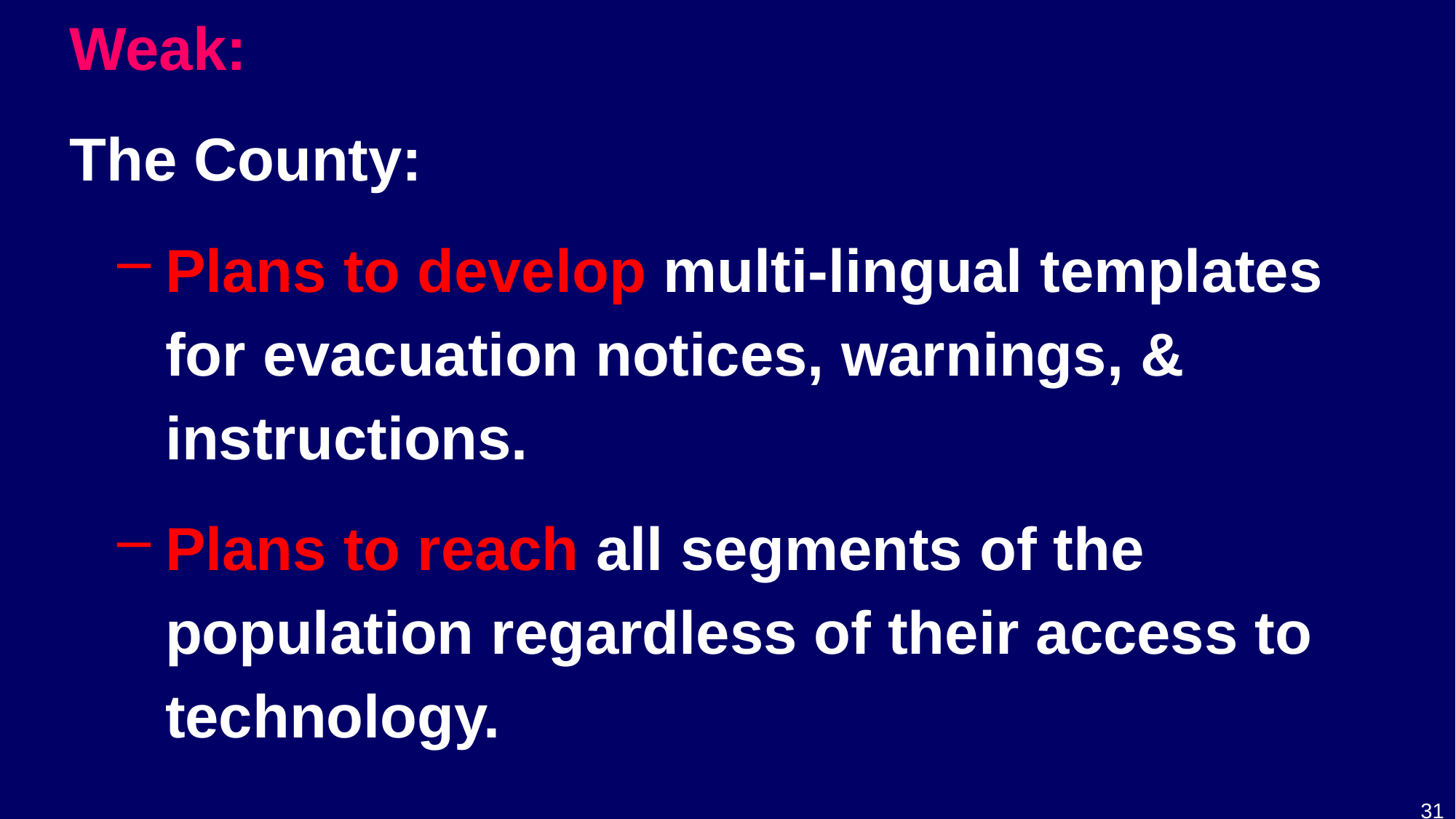

Weak:
The County:
Plans to develop multi-lingual templates for evacuation notices, warnings, & instructions.
Plans to reach all segments of the population regardless of their access to technology.
31